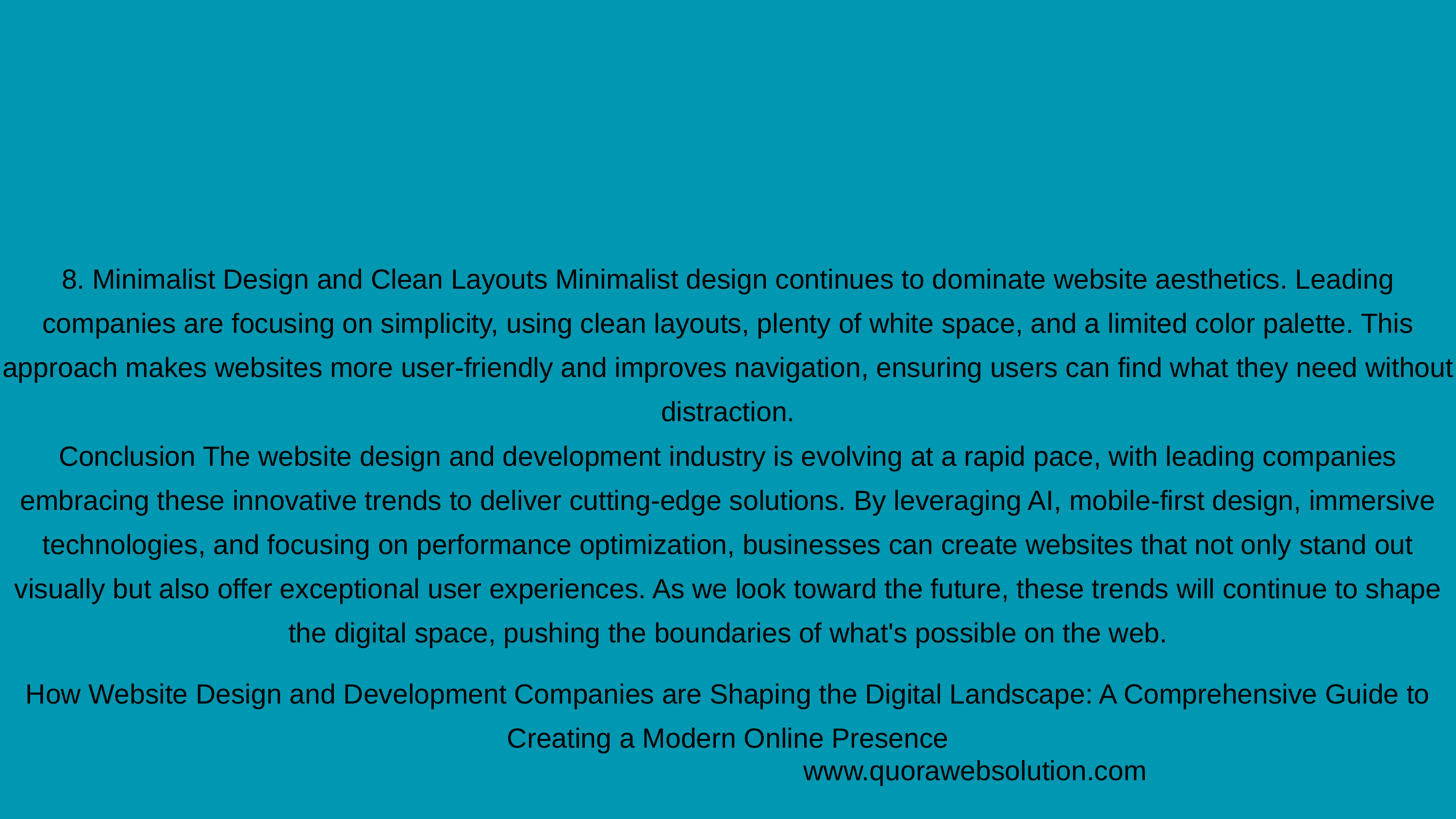

8. Minimalist Design and Clean Layouts Minimalist design continues to dominate website aesthetics. Leading companies are focusing on simplicity, using clean layouts, plenty of white space, and a limited color palette. This approach makes websites more user-friendly and improves navigation, ensuring users can find what they need without distraction.
Conclusion The website design and development industry is evolving at a rapid pace, with leading companies embracing these innovative trends to deliver cutting-edge solutions. By leveraging AI, mobile-first design, immersive technologies, and focusing on performance optimization, businesses can create websites that not only stand out visually but also offer exceptional user experiences. As we look toward the future, these trends will continue to shape the digital space, pushing the boundaries of what's possible on the web.
How Website Design and Development Companies are Shaping the Digital Landscape: A Comprehensive Guide to Creating a Modern Online Presence
www.quorawebsolution.com